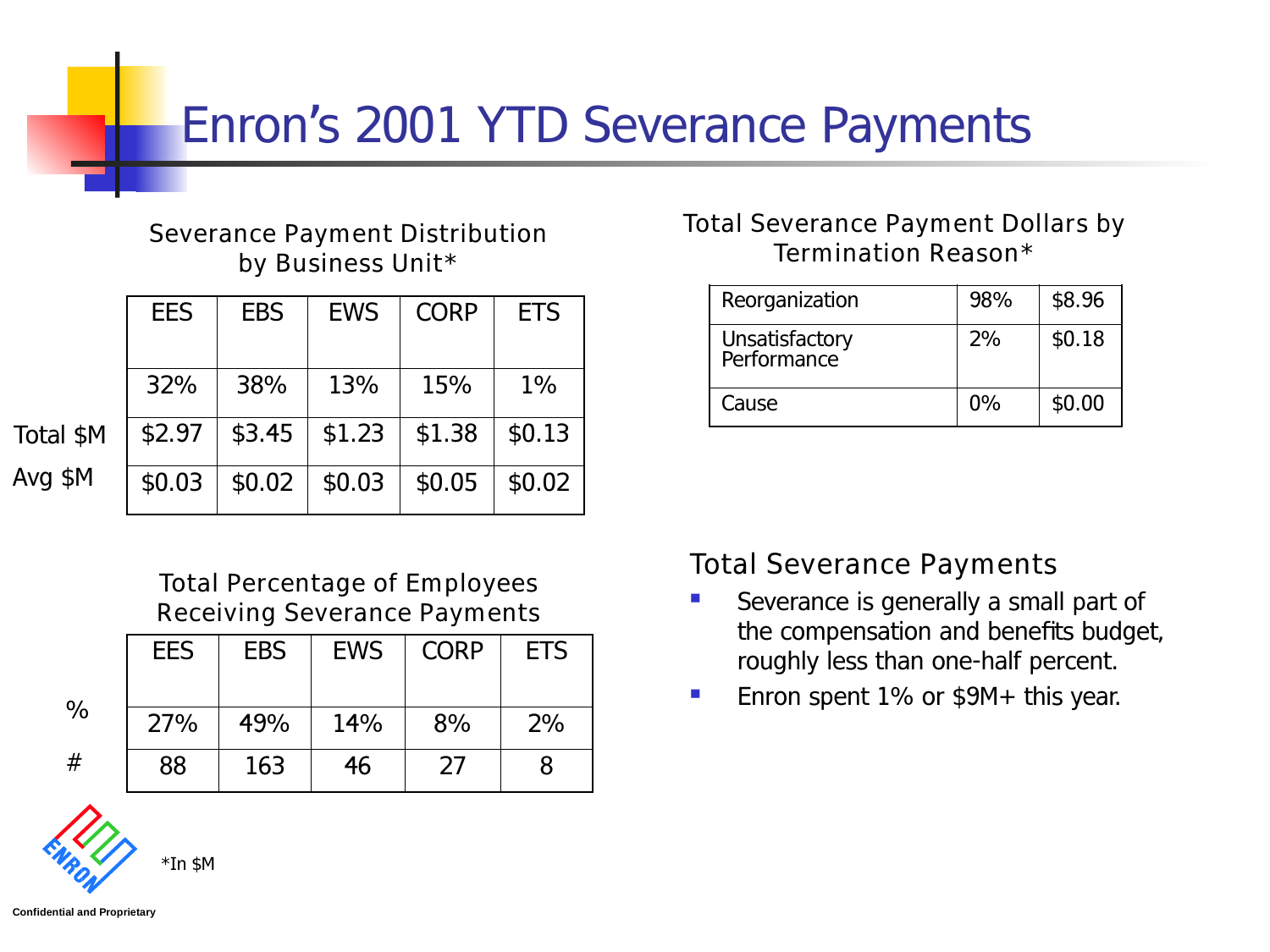

# Enron’s 2001 YTD Severance Payments
Total Severance Payment Dollars by Termination Reason*
Severance Payment Distribution by Business Unit*
| Reorganization | 98% | $8.96 |
| --- | --- | --- |
| Unsatisfactory Performance | 2% | $0.18 |
| Cause | 0% | $0.00 |
| EES | EBS | EWS | CORP | ETS |
| --- | --- | --- | --- | --- |
| 32% | 38% | 13% | 15% | 1% |
| $2.97 | $3.45 | $1.23 | $1.38 | $0.13 |
| $0.03 | $0.02 | $0.03 | $0.05 | $0.02 |
Total $M
Avg $M
Total Severance Payments
Severance is generally a small part of the compensation and benefits budget, roughly less than one-half percent.
Enron spent 1% or $9M+ this year.

Total Percentage of Employees Receiving Severance Payments
| EES | EBS | EWS | CORP | ETS |
| --- | --- | --- | --- | --- |
| 27% | 49% | 14% | 8% | 2% |
| 88 | 163 | 46 | 27 | 8 |

%
#
*In $M